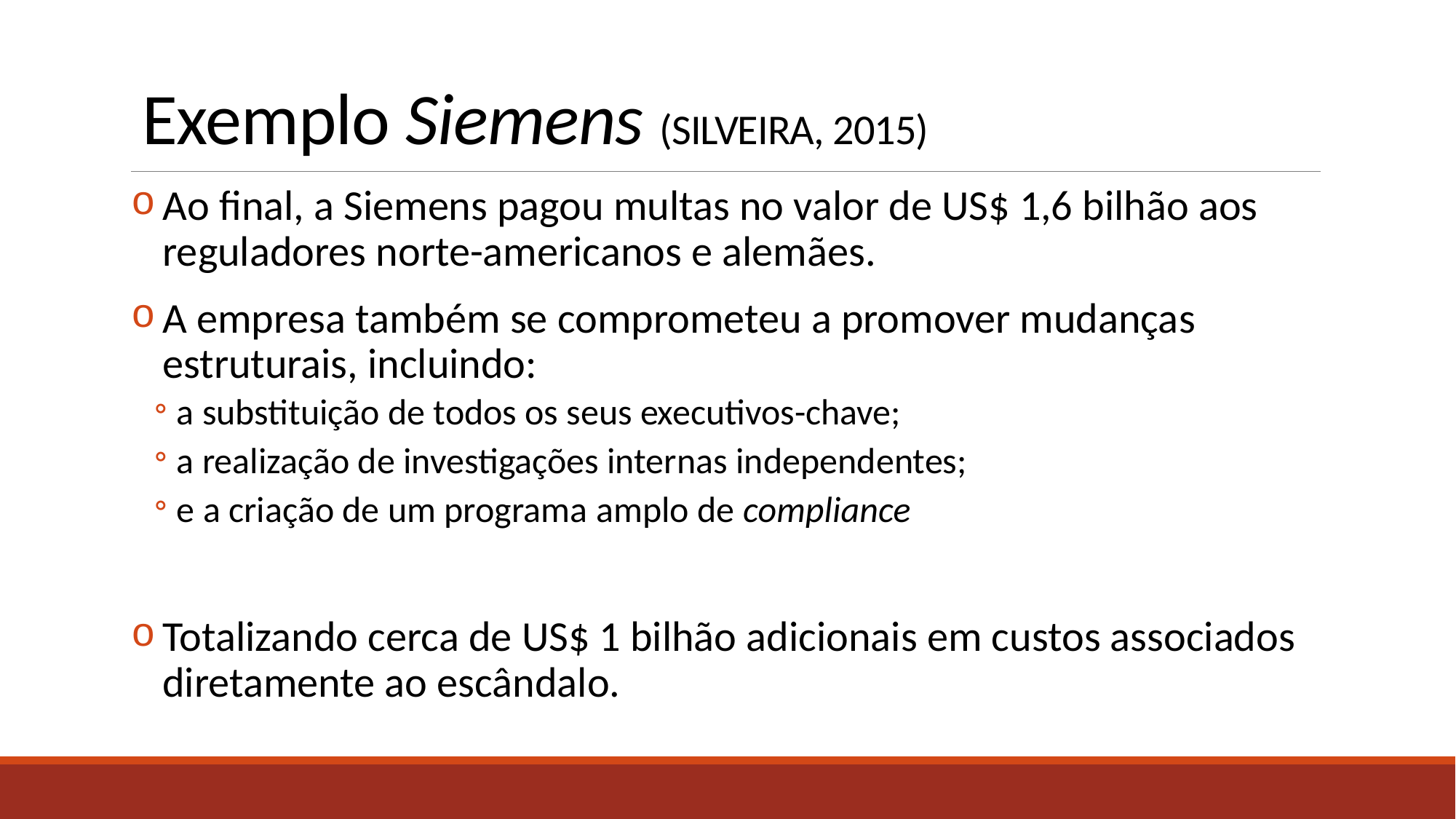

# Exemplo Siemens (SILVEIRA, 2015)
Ao final, a Siemens pagou multas no valor de US$ 1,6 bilhão aos reguladores norte-americanos e alemães.
A empresa também se comprometeu a promover mudanças estruturais, incluindo:
a substituição de todos os seus executivos-chave;
a realização de investigações internas independentes;
e a criação de um programa amplo de compliance

Totalizando cerca de US$ 1 bilhão adicionais em custos associados diretamente ao escândalo.